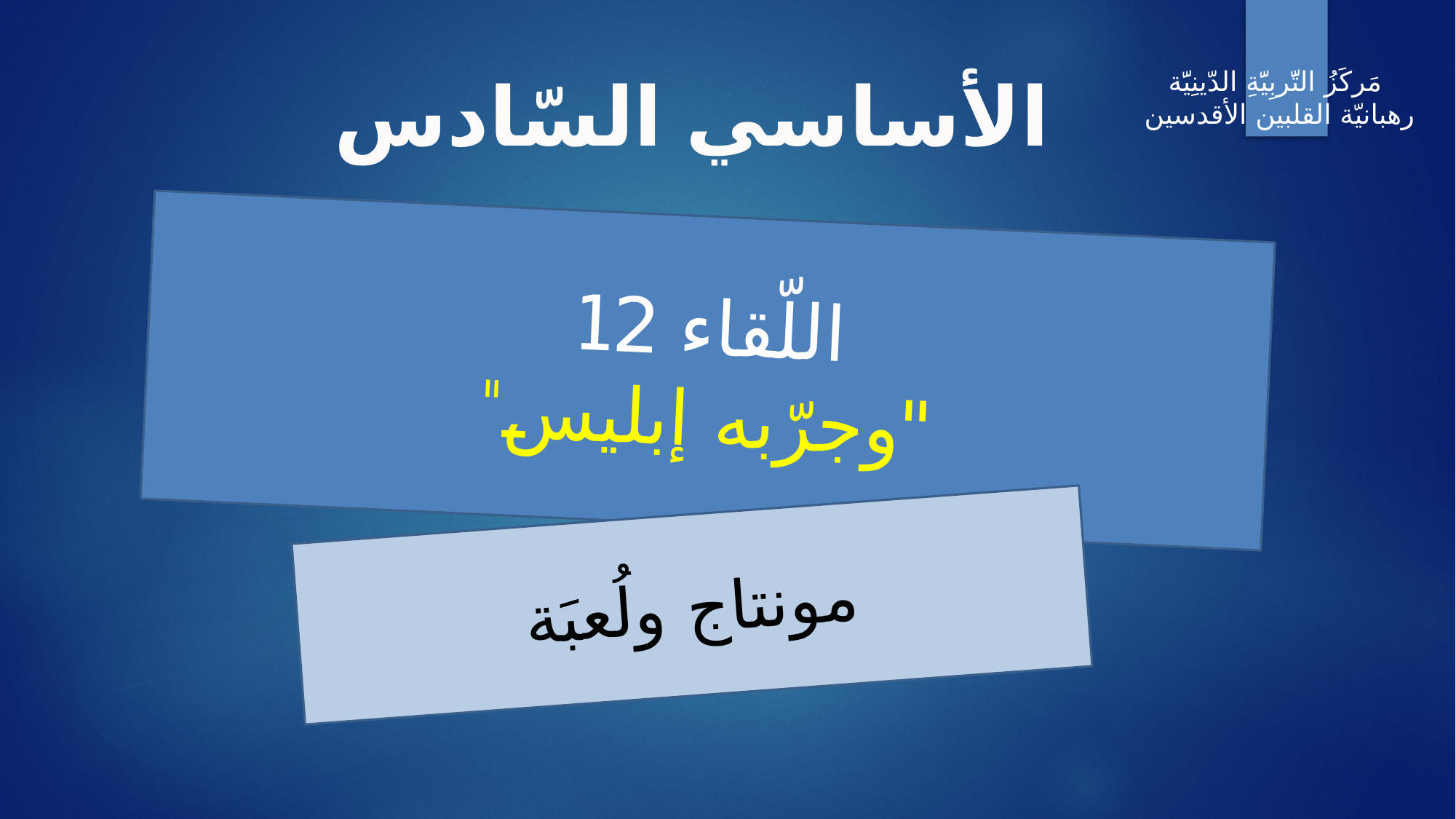

الأساسي السّادس
مَركَزُ التَّربِيَّةِ الدّينِيَّة
رهبانيّة القلبين الأقدسين
#
اللّقاء 12
"وجرّبه إبليس"
مونتاج ولُعبَة